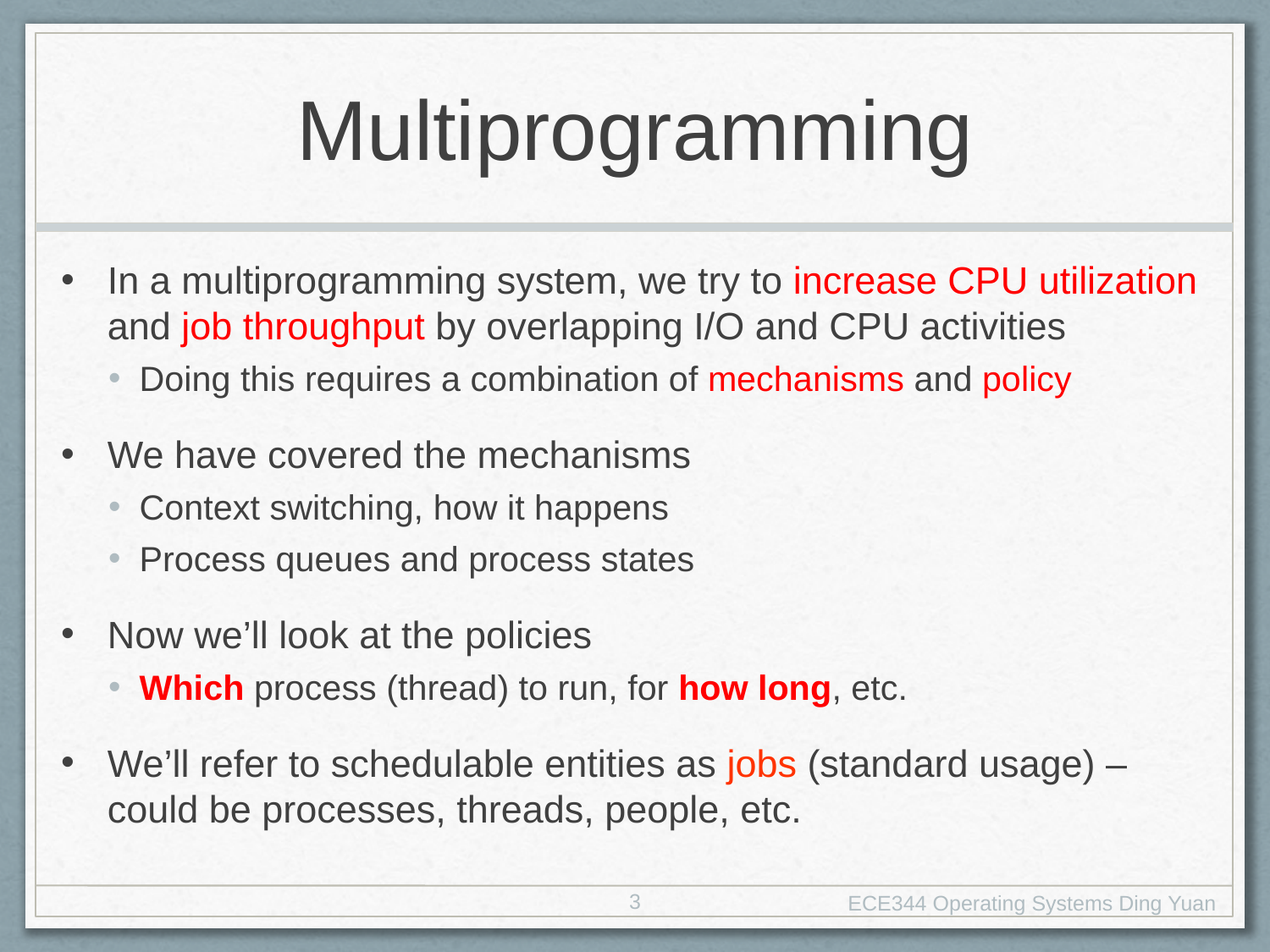

# Multiprogramming
In a multiprogramming system, we try to increase CPU utilization and job throughput by overlapping I/O and CPU activities
Doing this requires a combination of mechanisms and policy
We have covered the mechanisms
Context switching, how it happens
Process queues and process states
Now we’ll look at the policies
Which process (thread) to run, for how long, etc.
We’ll refer to schedulable entities as jobs (standard usage) – could be processes, threads, people, etc.
3
ECE344 Operating Systems Ding Yuan